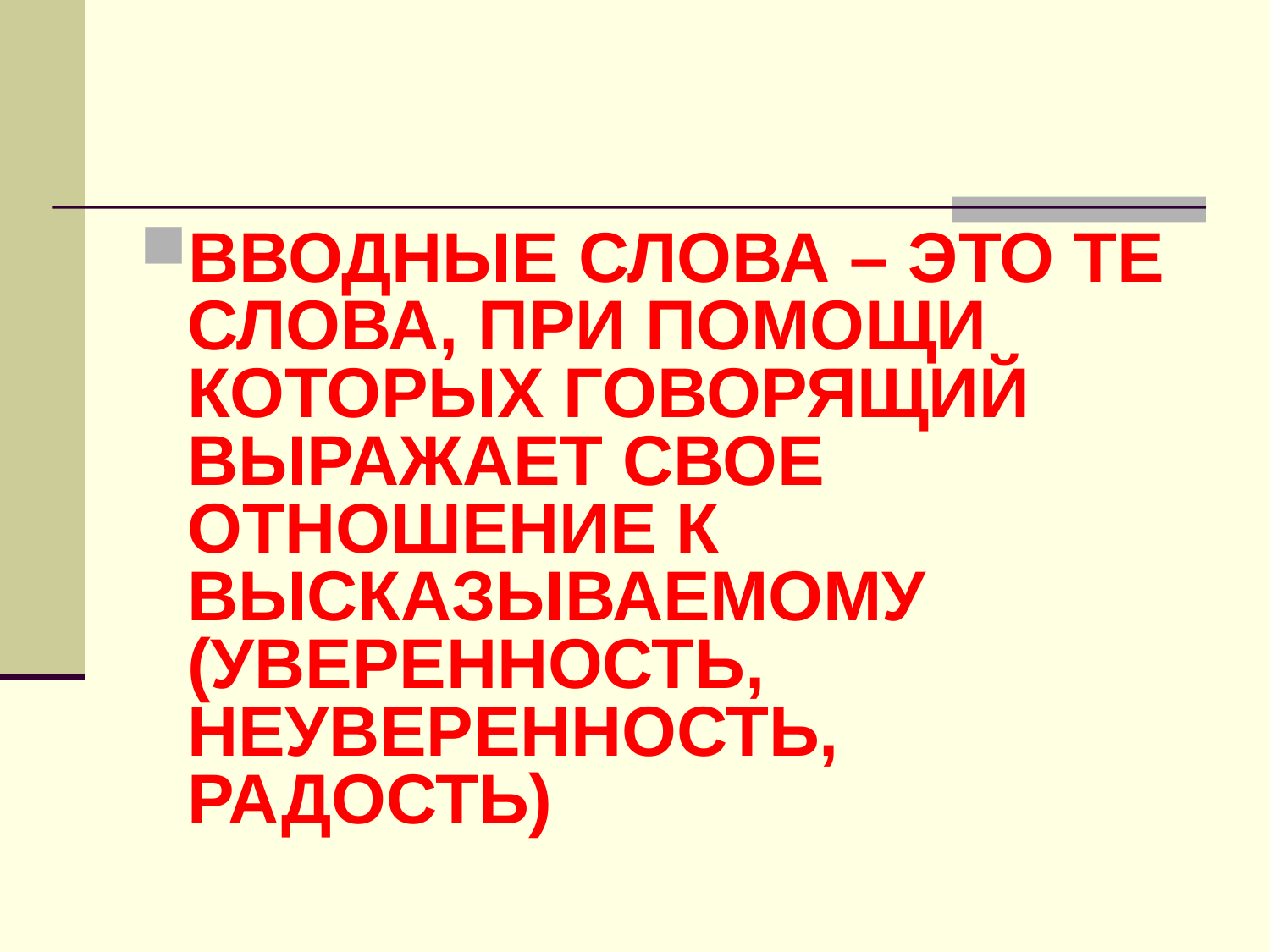

ВВОДНЫЕ СЛОВА – ЭТО ТЕ СЛОВА, ПРИ ПОМОЩИ КОТОРЫХ ГОВОРЯЩИЙ ВЫРАЖАЕТ СВОЕ ОТНОШЕНИЕ К ВЫСКАЗЫВАЕМОМУ (УВЕРЕННОСТЬ, НЕУВЕРЕННОСТЬ, РАДОСТЬ)